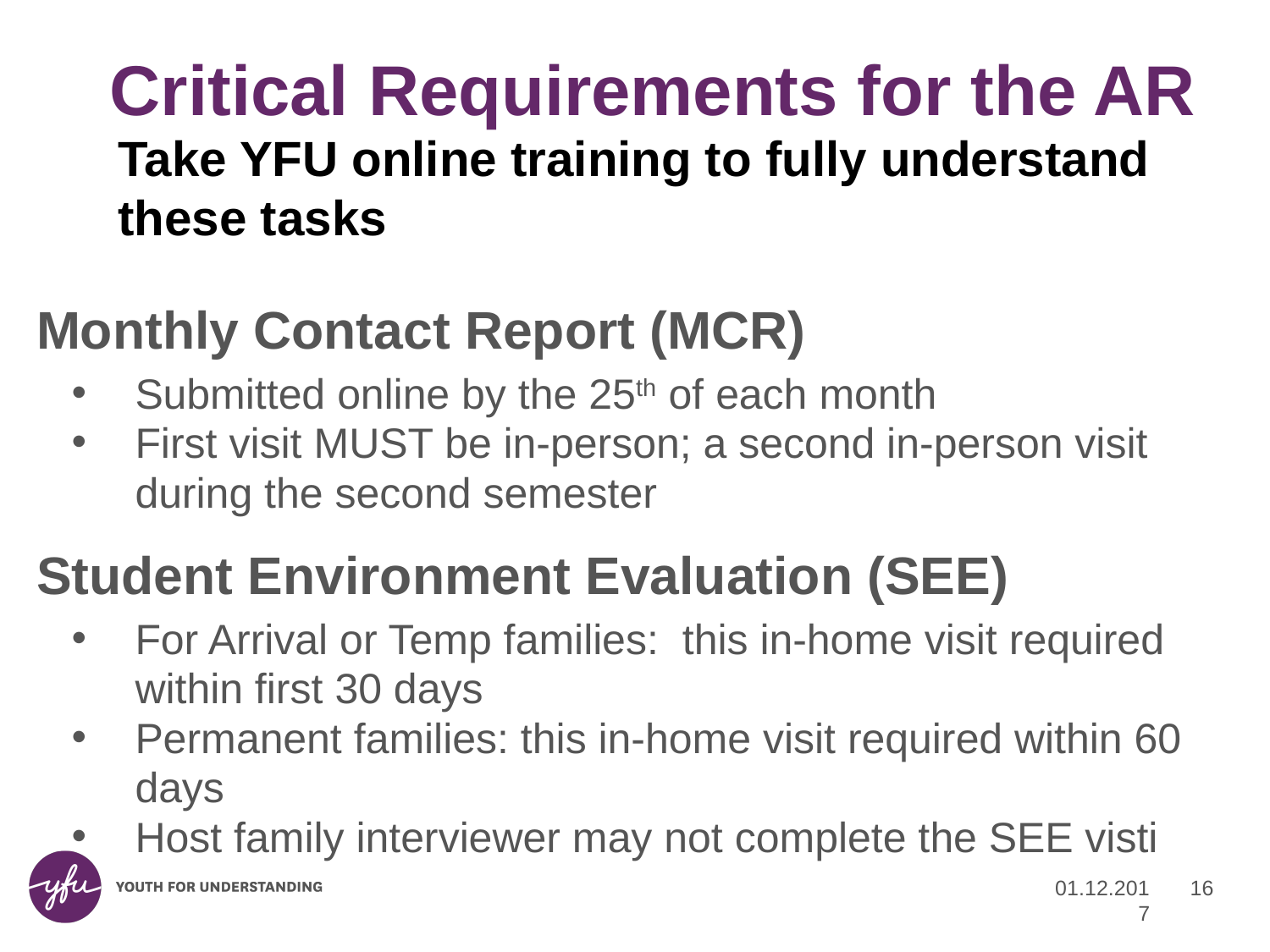

# Critical Requirements for the AR
Take YFU online training to fully understand these tasks
Monthly Contact Report (MCR)
Submitted online by the 25th of each month
First visit MUST be in-person; a second in-person visit during the second semester
Student Environment Evaluation (SEE)
For Arrival or Temp families:  this in-home visit required within first 30 days
Permanent families: this in-home visit required within 60 days
Host family interviewer may not complete the SEE visti
01.12.2017
16